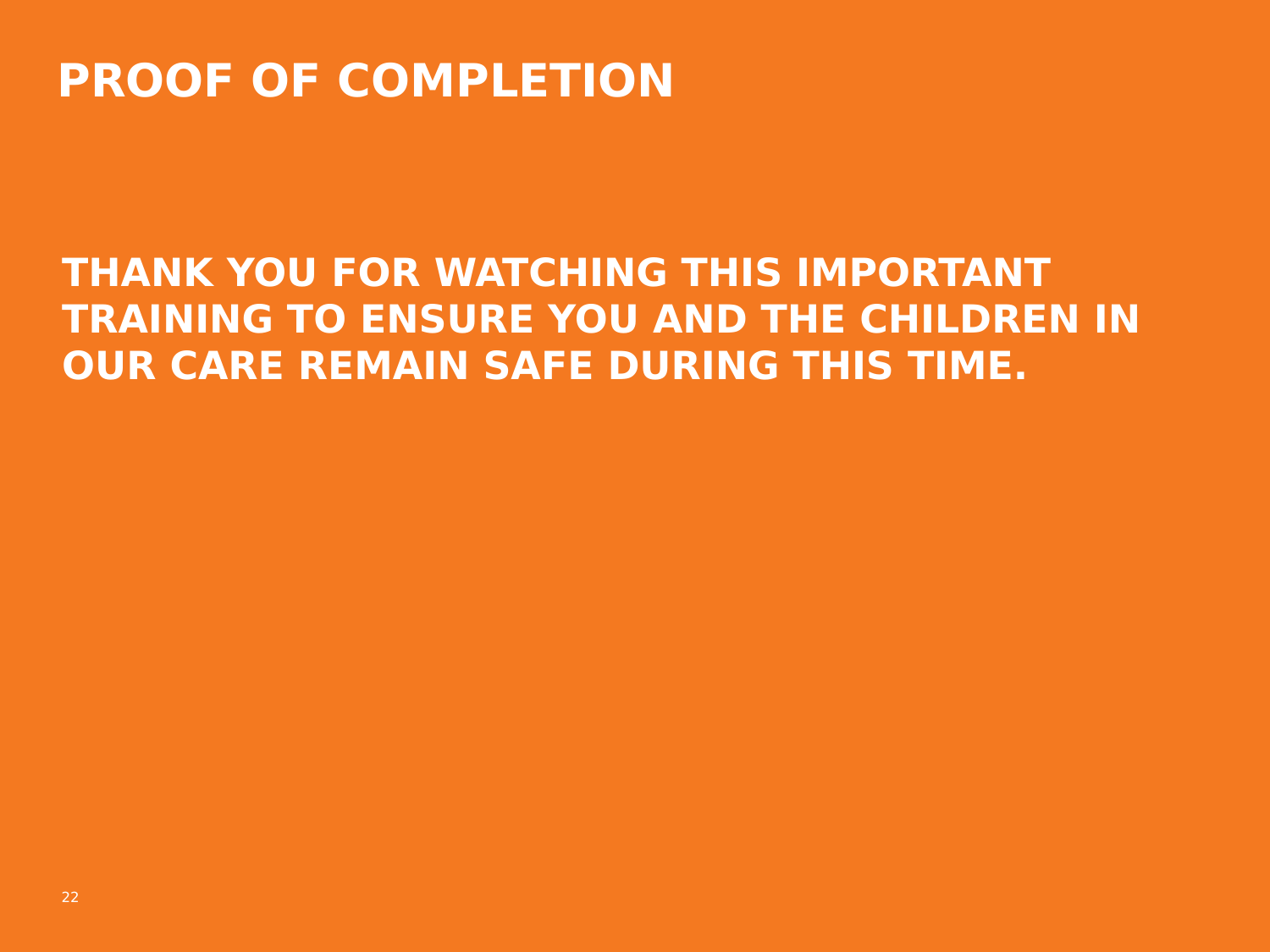

# PROOF OF COMPLETION
THANK YOU FOR WATCHING THIS IMPORTANT TRAINING TO ENSURE YOU AND THE CHILDREN IN OUR CARE REMAIN SAFE DURING THIS TIME.

22